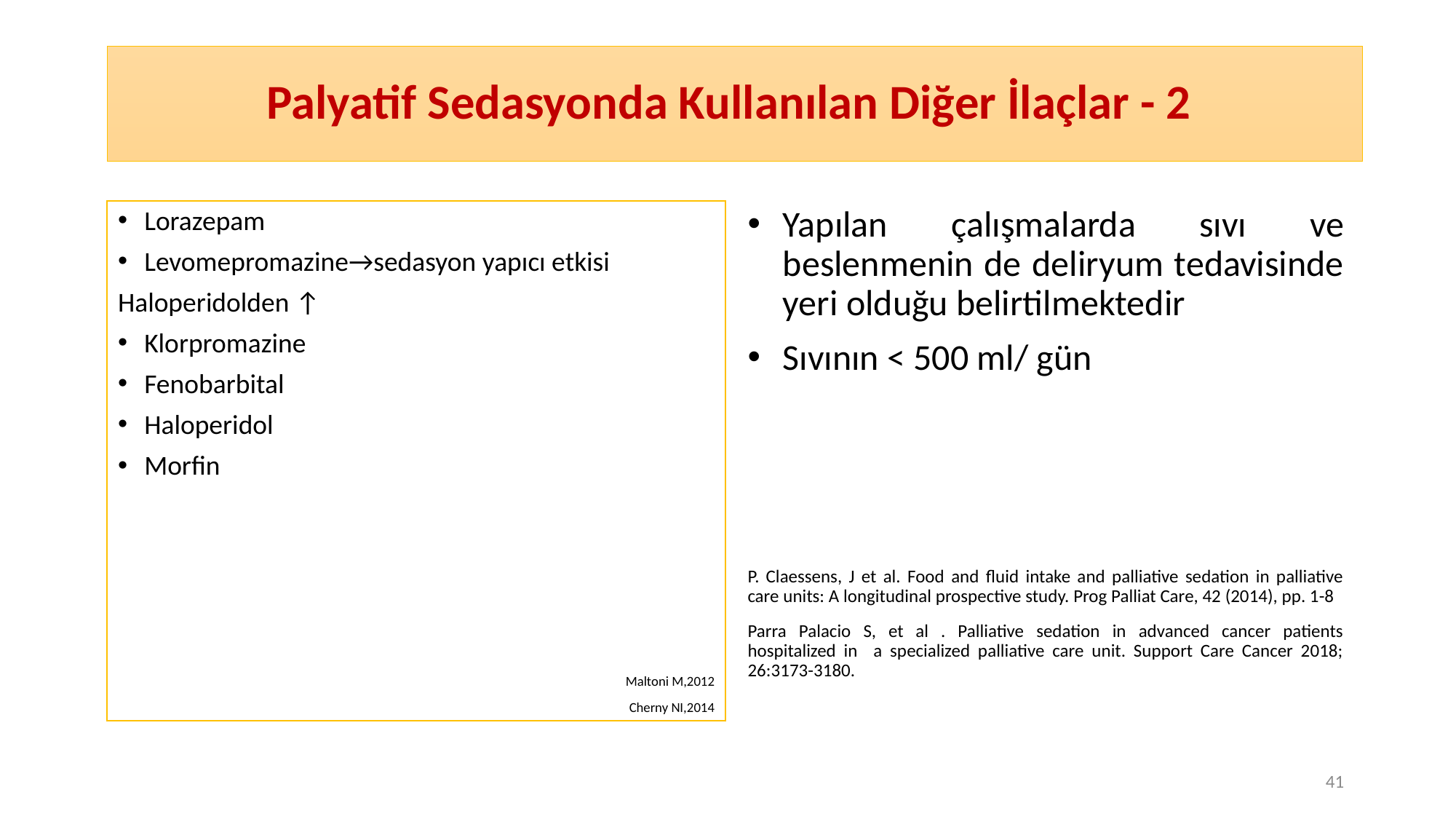

# Palyatif Sedasyonda Kullanılan Diğer İlaçlar - 2
Yapılan çalışmalarda sıvı ve beslenmenin de deliryum tedavisinde yeri olduğu belirtilmektedir
Sıvının < 500 ml/ gün

P. Claessens, J et al. Food and fluid intake and palliative sedation in palliative care units: A longitudinal prospective study. Prog Palliat Care, 42 (2014), pp. 1-8
Parra Palacio S, et al . Palliative sedation in advanced cancer patients hospitalized in  a specialized palliative care unit. Support Care Cancer 2018; 26:3173-3180.
Lorazepam
Levomepromazine→sedasyon yapıcı etkisi
Haloperidolden ↑
Klorpromazine
Fenobarbital
Haloperidol
Morfin

Maltoni M,2012
Cherny NI,2014
41